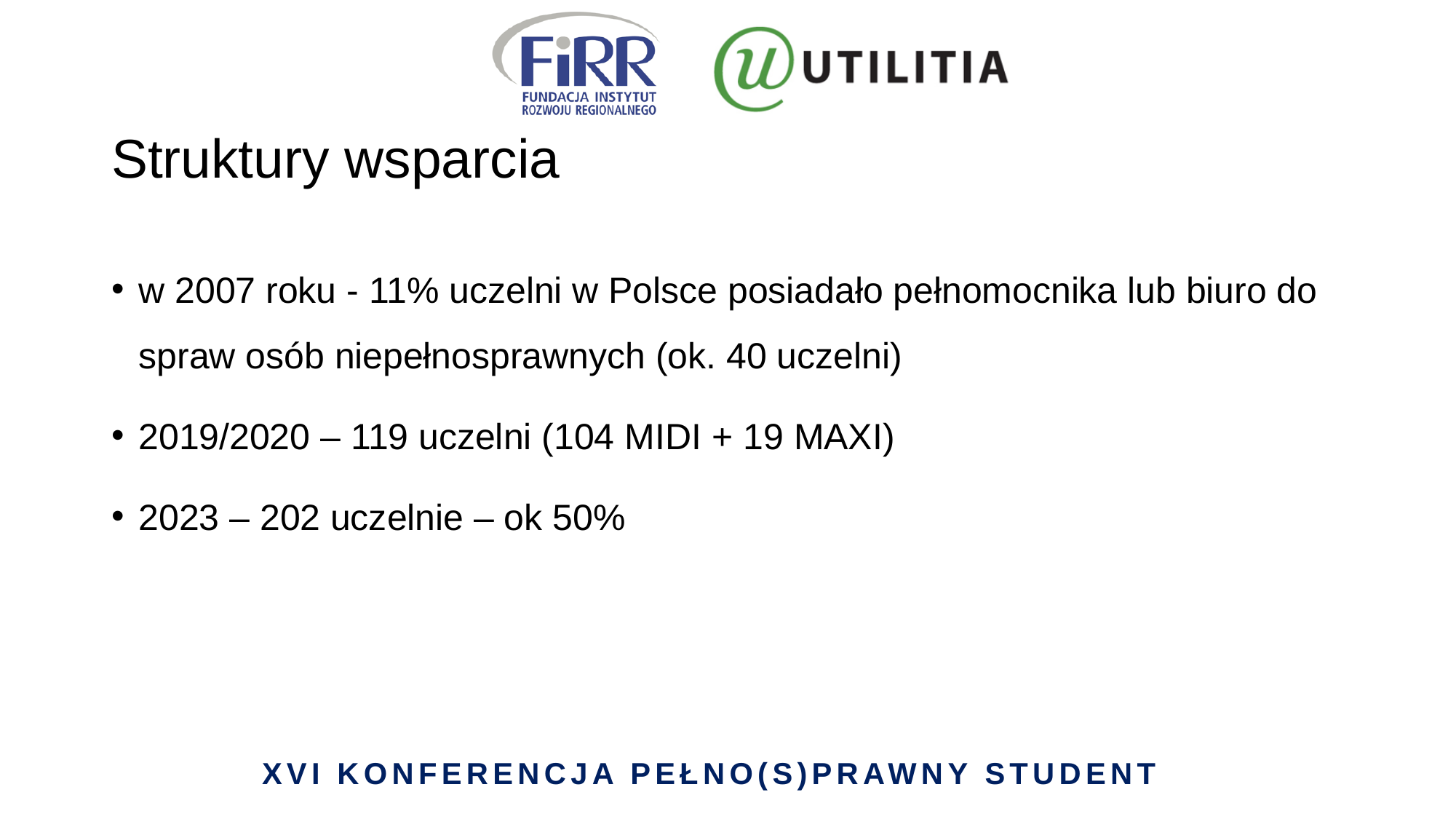

# Struktury wsparcia
w 2007 roku - 11% uczelni w Polsce posiadało pełnomocnika lub biuro do spraw osób niepełnosprawnych (ok. 40 uczelni)
2019/2020 – 119 uczelni (104 MIDI + 19 MAXI)
2023 – 202 uczelnie – ok 50%